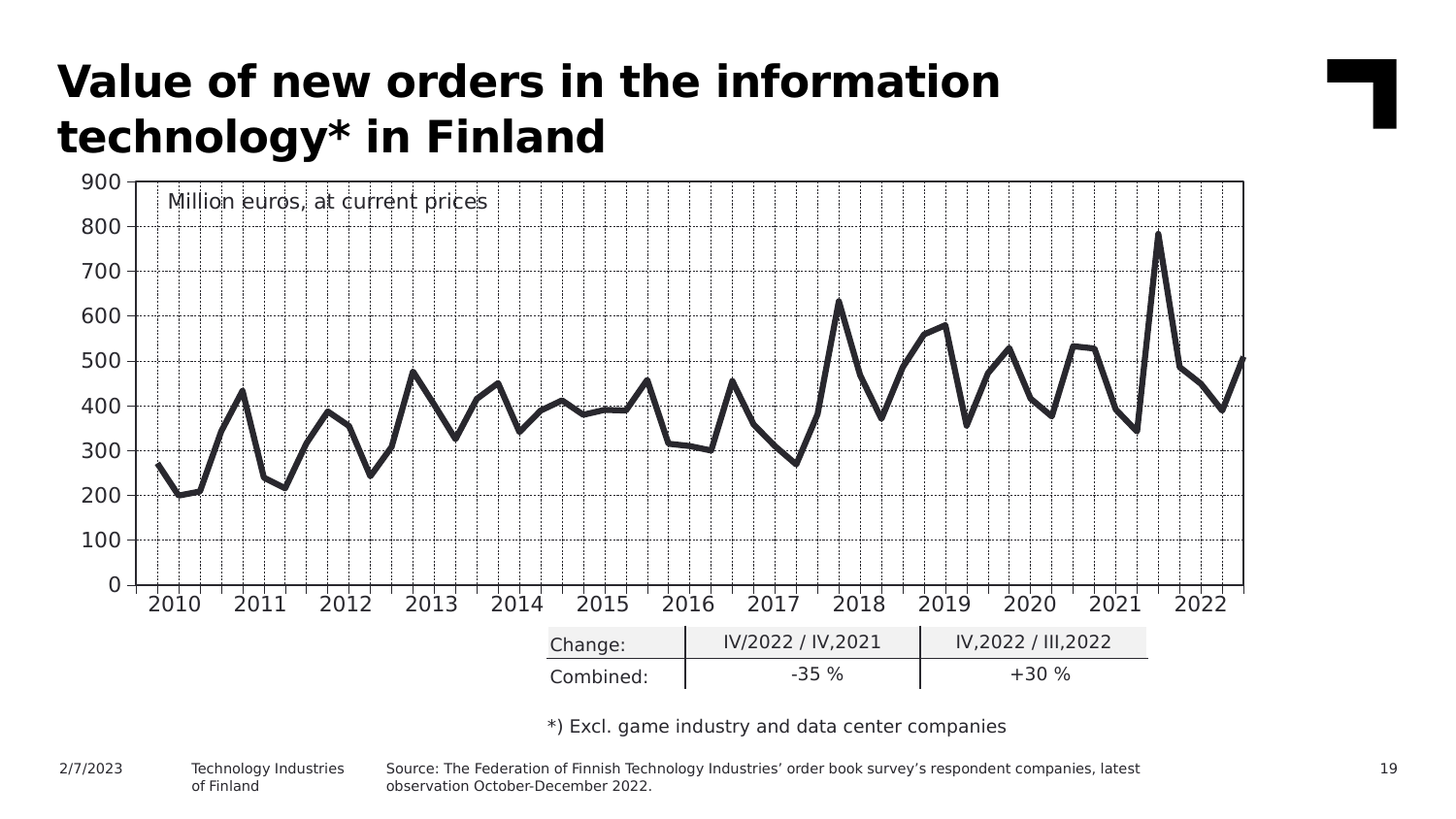

Value of new orders in the information technology* in Finland

### Chart

| Category | Yhteensä |
|---|---|
| 2009,IV | None |
| 2010,I | 271.61 |
|  | 199.53 |
|  | 208.64 |
|  | 342.93 |
| 2011,I | 433.26 |
|  | 239.63 |
|  | 215.76 |
|  | 316.12 |
| 2012,I | 387.07 |
|  | 354.73 |
|  | 242.64 |
|  | 308.1 |
| 2013,I | 476.44 |
|  | 402.19 |
|  | 325.24 |
|  | 415.34 |
| 2014,I | 450.45 |
|  | 341.22 |
|  | 389.18 |
|  | 411.97 |
| 2015,I | 379.67 |
|  | 390.75 |
|  | 389.19 |
|  | 457.67 |
| 2016,I | 315.19 |
|  | 309.91 |
|  | 299.99 |
|  | 455.09 |
| 2017,I | 357.99 |
|  | 309.81 |
|  | 268.89 |
|  | 380.85 |
| 2018,I | 633.03 |
|  | 468.2 |
|  | 370.55 |
|  | 485.91 |
| 2019,I | 559.02 |
|  | 579.67 |
|  | 355.48 |
|  | 472.45 |
| 2020,I | 528.88 |
|  | 416.04 |
|  | 376.04 |
|  | 532.82 |
| 2021,I | 527.61 |
|  | 391.72 |
|  | 342.26 |
|  | 783.16 |
| 2022,I | 486.3 |
Million euros, at current prices
| 2010 | 2011 | 2012 | 2013 | 2014 | 2015 | 2016 | 2017 | 2018 | 2019 | 2020 | 2021 | 2022 |
| --- | --- | --- | --- | --- | --- | --- | --- | --- | --- | --- | --- | --- |
| Change: | IV/2022 / IV,2021 | IV,2022 / III,2022 |
| --- | --- | --- |
| Combined: | -35 % | +30 % |
*) Excl. game industry and data center companies
Source: The Federation of Finnish Technology Industries’ order book survey’s respondent companies, latest observation October-December 2022.
2/7/2023
Technology Industries
of Finland
19